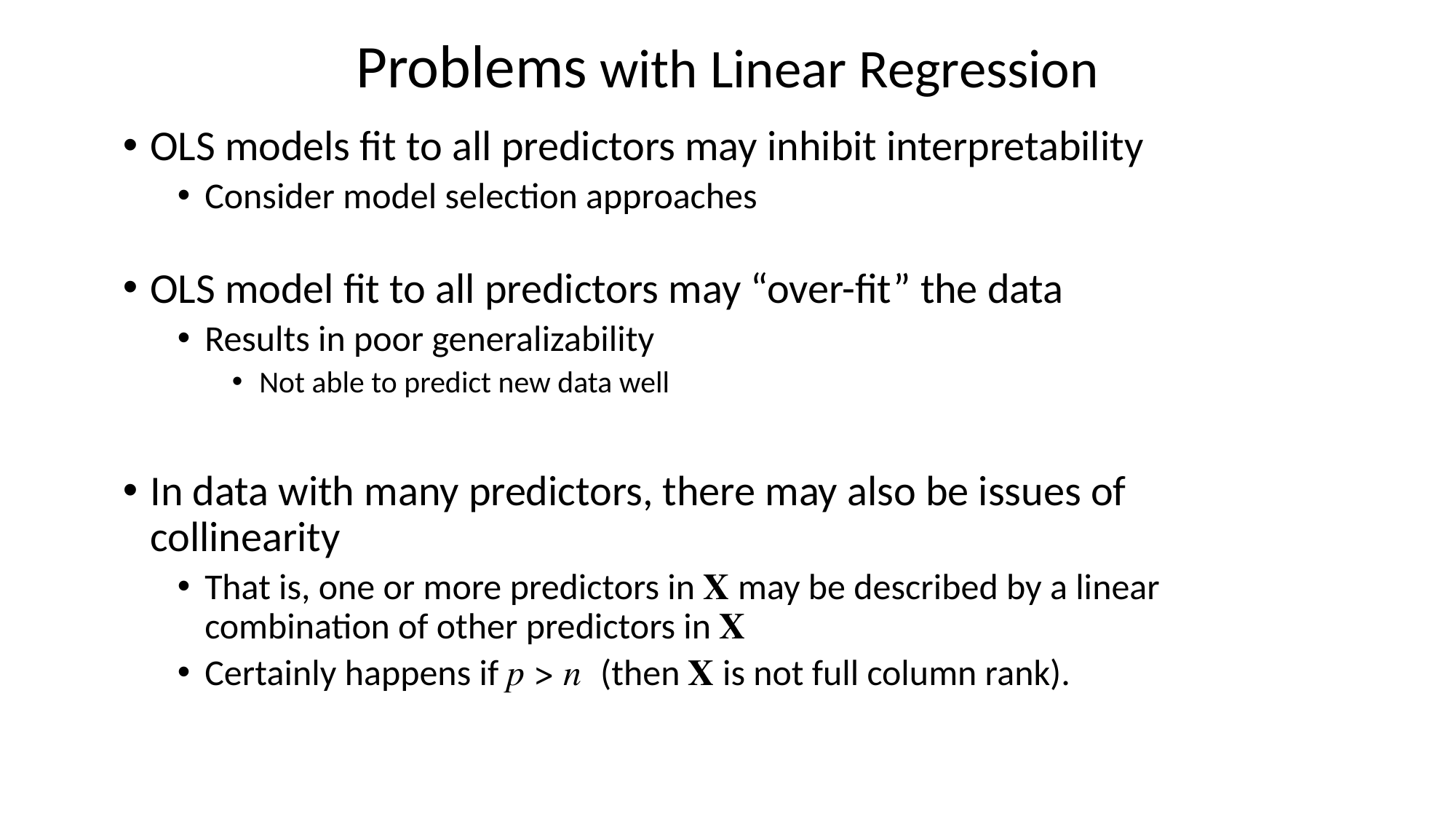

# Problems with Linear Regression
OLS models fit to all predictors may inhibit interpretability
Consider model selection approaches

OLS model fit to all predictors may “over-fit” the data
Results in poor generalizability
Not able to predict new data well

In data with many predictors, there may also be issues of collinearity
That is, one or more predictors in X may be described by a linear combination of other predictors in X
Certainly happens if p > n  (then X is not full column rank).